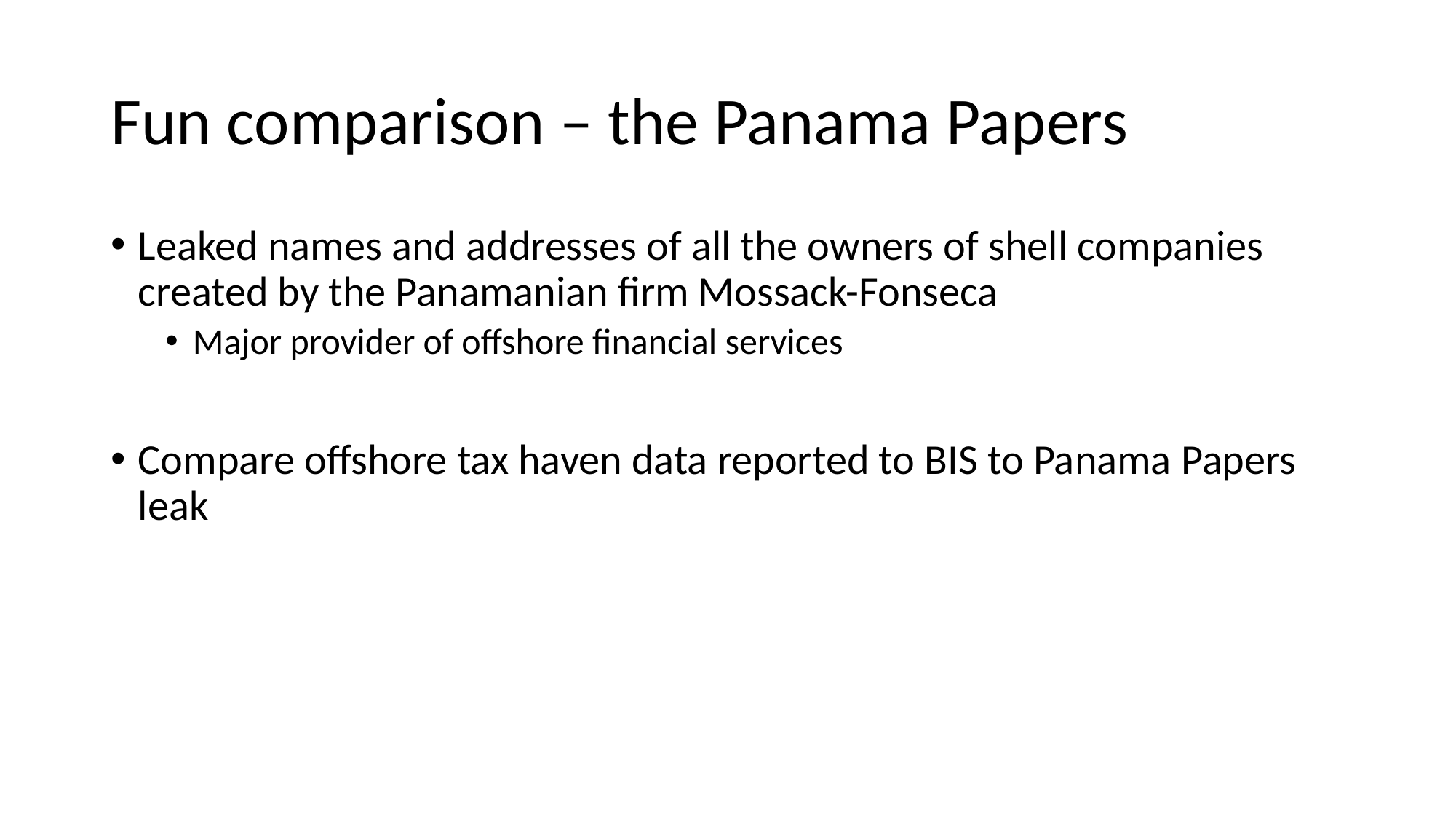

# Fun comparison – the Panama Papers
Leaked names and addresses of all the owners of shell companies created by the Panamanian firm Mossack-Fonseca
Major provider of offshore financial services

Compare offshore tax haven data reported to BIS to Panama Papers leak